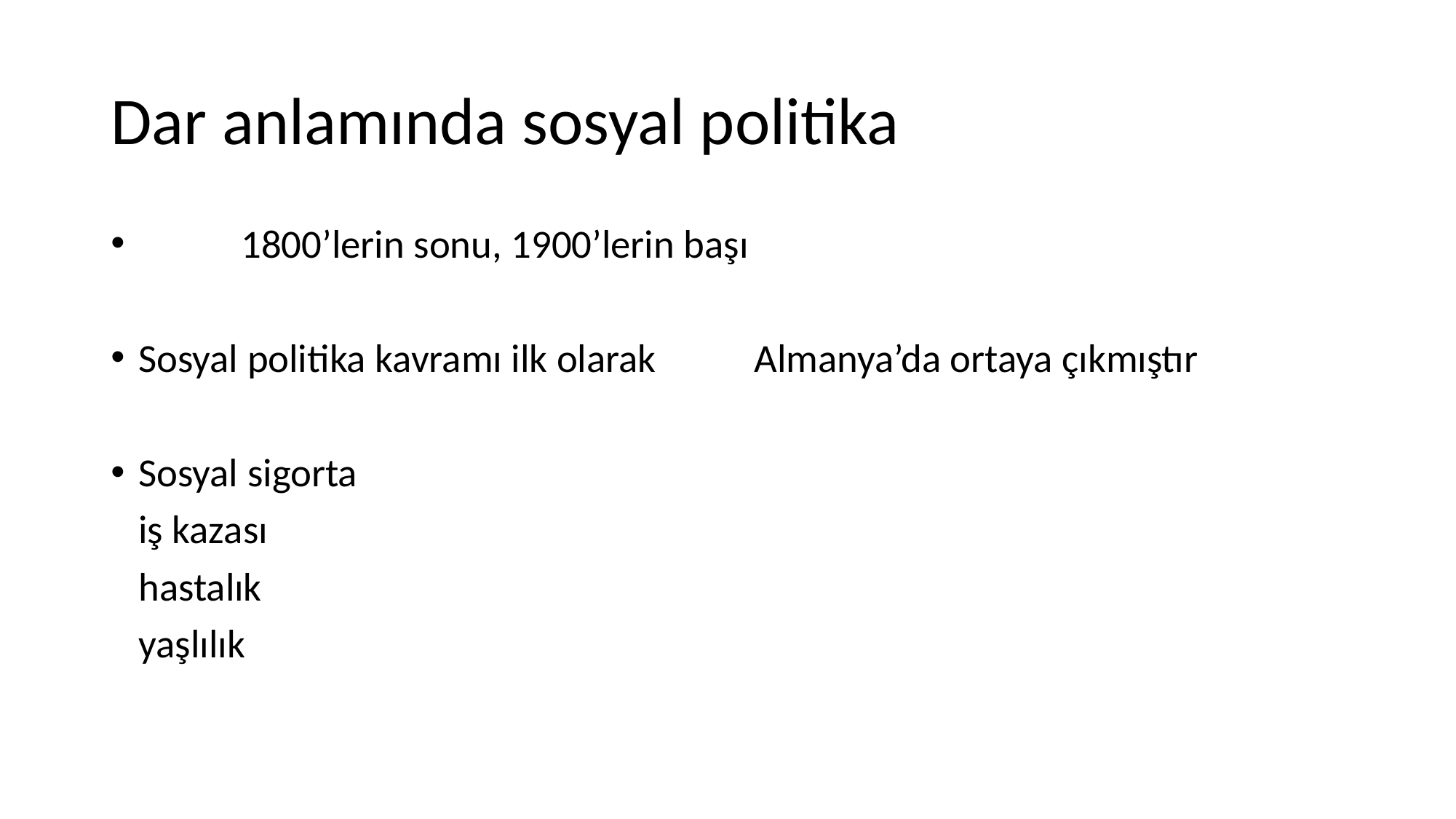

# Dar anlamında sosyal politika
	1800’lerin sonu, 1900’lerin başı

	Sosyal politika kavramı ilk olarak       	Almanya’da ortaya çıkmıştır

	Sosyal sigorta
		iş kazası
		hastalık
		yaşlılık